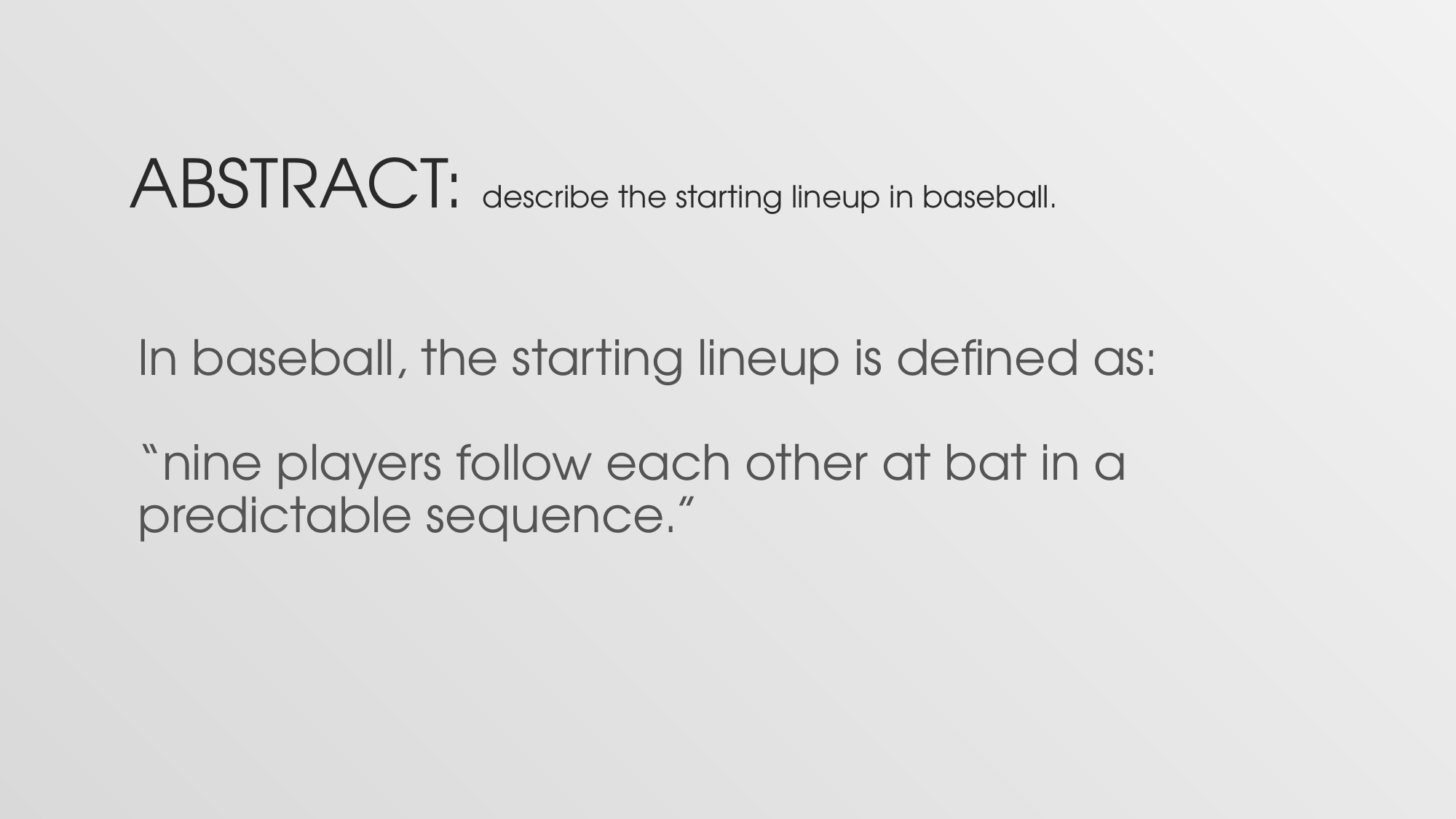

# Abstract: describe the starting lineup in baseball.
In baseball, the starting lineup is defined as:

“nine players follow each other at bat in a predictable sequence.”